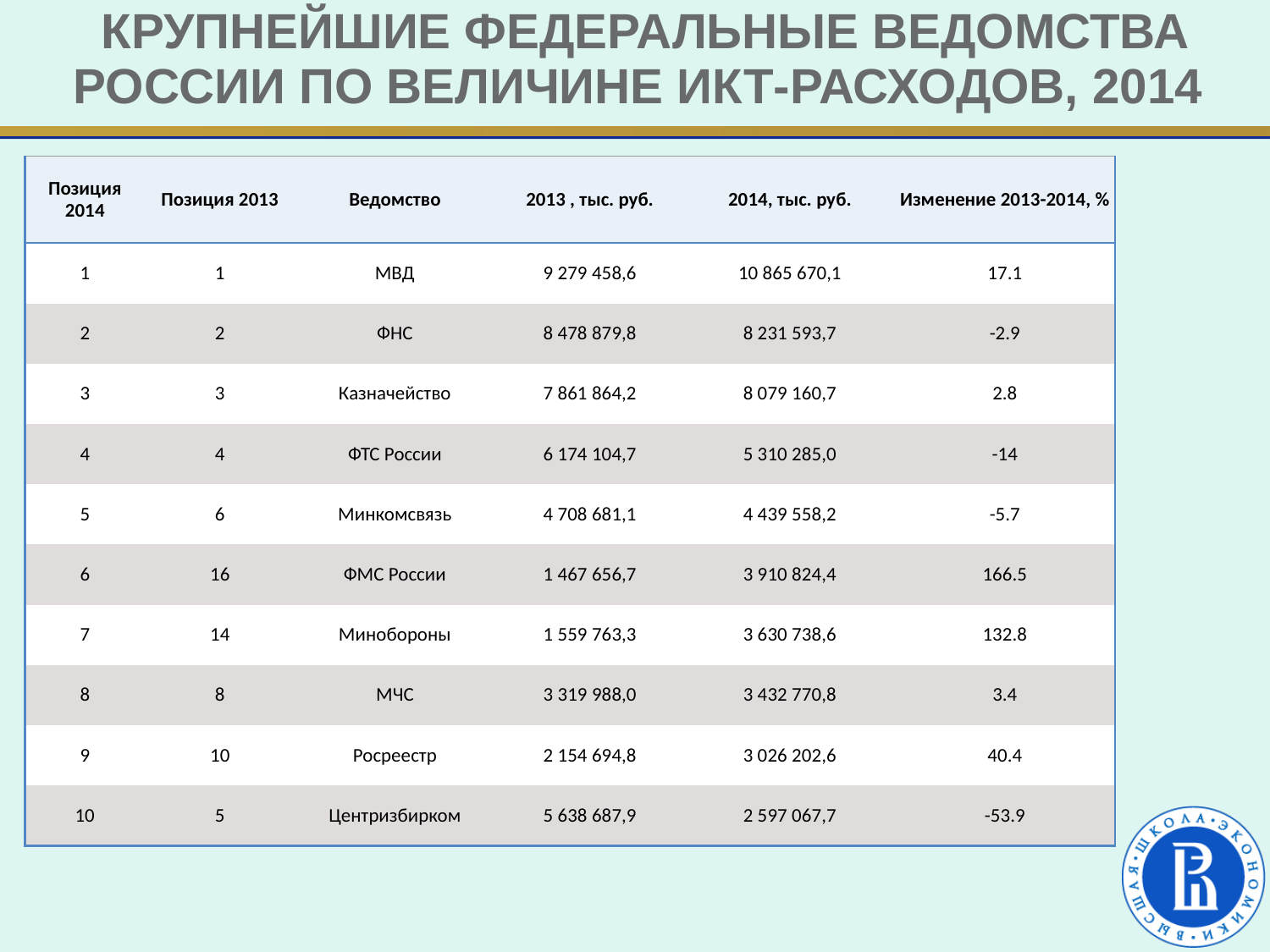

# Крупнейшие федеральные ведомства России по величине ИКТ-расходов, 2014
| Позиция 2014 | Позиция 2013 | Ведомство | 2013 , тыс. руб. | 2014, тыс. руб. | Изменение 2013-2014, % |
| --- | --- | --- | --- | --- | --- |
| 1 | 1 | МВД | 9 279 458,6 | 10 865 670,1 | 17.1 |
| 2 | 2 | ФНС | 8 478 879,8 | 8 231 593,7 | -2.9 |
| 3 | 3 | Казначейство | 7 861 864,2 | 8 079 160,7 | 2.8 |
| 4 | 4 | ФТС России | 6 174 104,7 | 5 310 285,0 | -14 |
| 5 | 6 | Минкомсвязь | 4 708 681,1 | 4 439 558,2 | -5.7 |
| 6 | 16 | ФМС России | 1 467 656,7 | 3 910 824,4 | 166.5 |
| 7 | 14 | Минобороны | 1 559 763,3 | 3 630 738,6 | 132.8 |
| 8 | 8 | МЧС | 3 319 988,0 | 3 432 770,8 | 3.4 |
| 9 | 10 | Росреестр | 2 154 694,8 | 3 026 202,6 | 40.4 |
| 10 | 5 | Центризбирком | 5 638 687,9 | 2 597 067,7 | -53.9 |